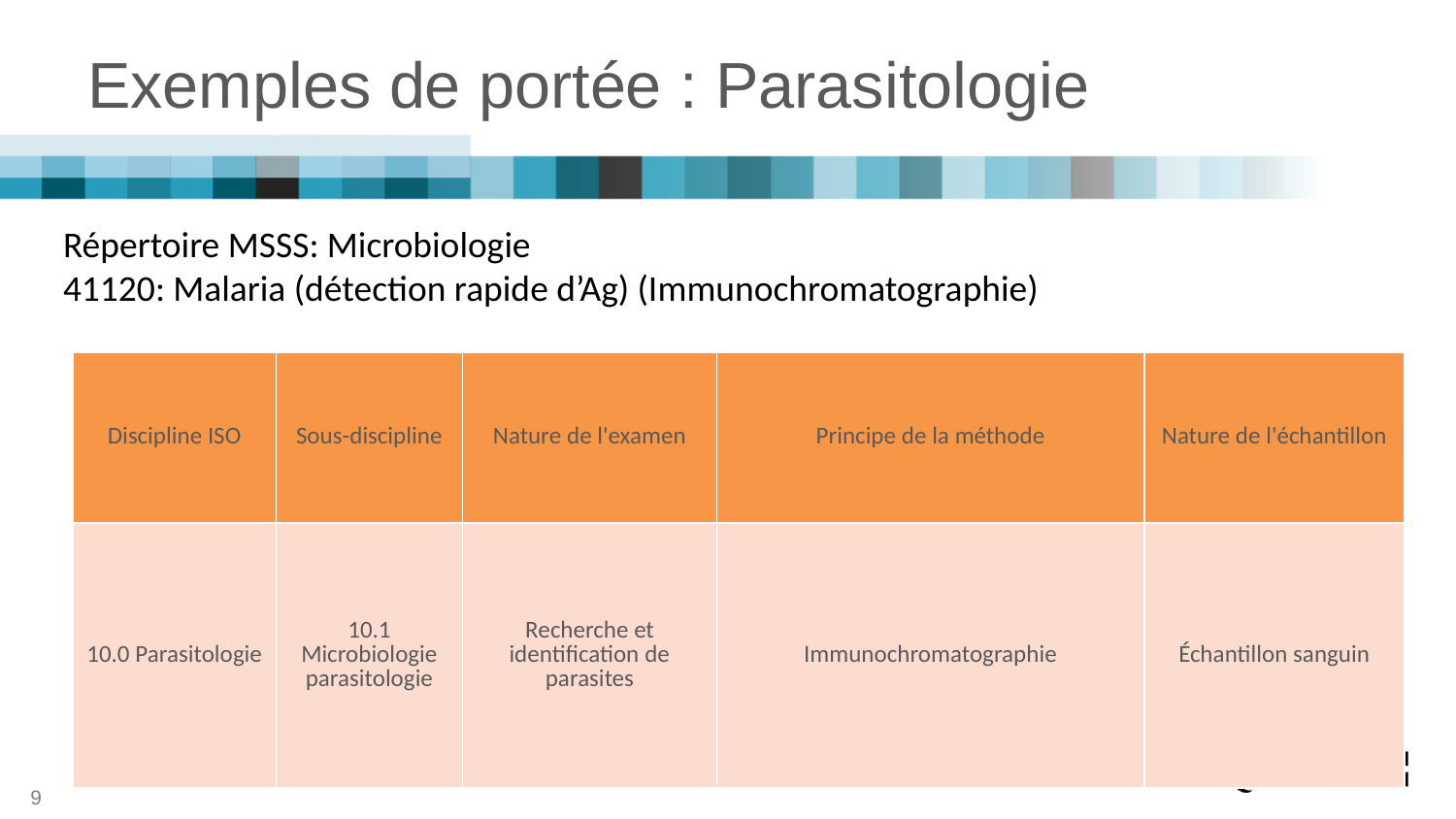

# Exemples de portée : Parasitologie
Répertoire MSSS: Microbiologie
41120: Malaria (détection rapide d’Ag) (Immunochromatographie)
| Discipline ISO | Sous-discipline | Nature de l'examen | Principe de la méthode | Nature de l'échantillon |
| --- | --- | --- | --- | --- |
| 10.0 Parasitologie | 10.1 Microbiologie parasitologie | Recherche et identification de parasites | Immunochromatographie | Échantillon sanguin |
9